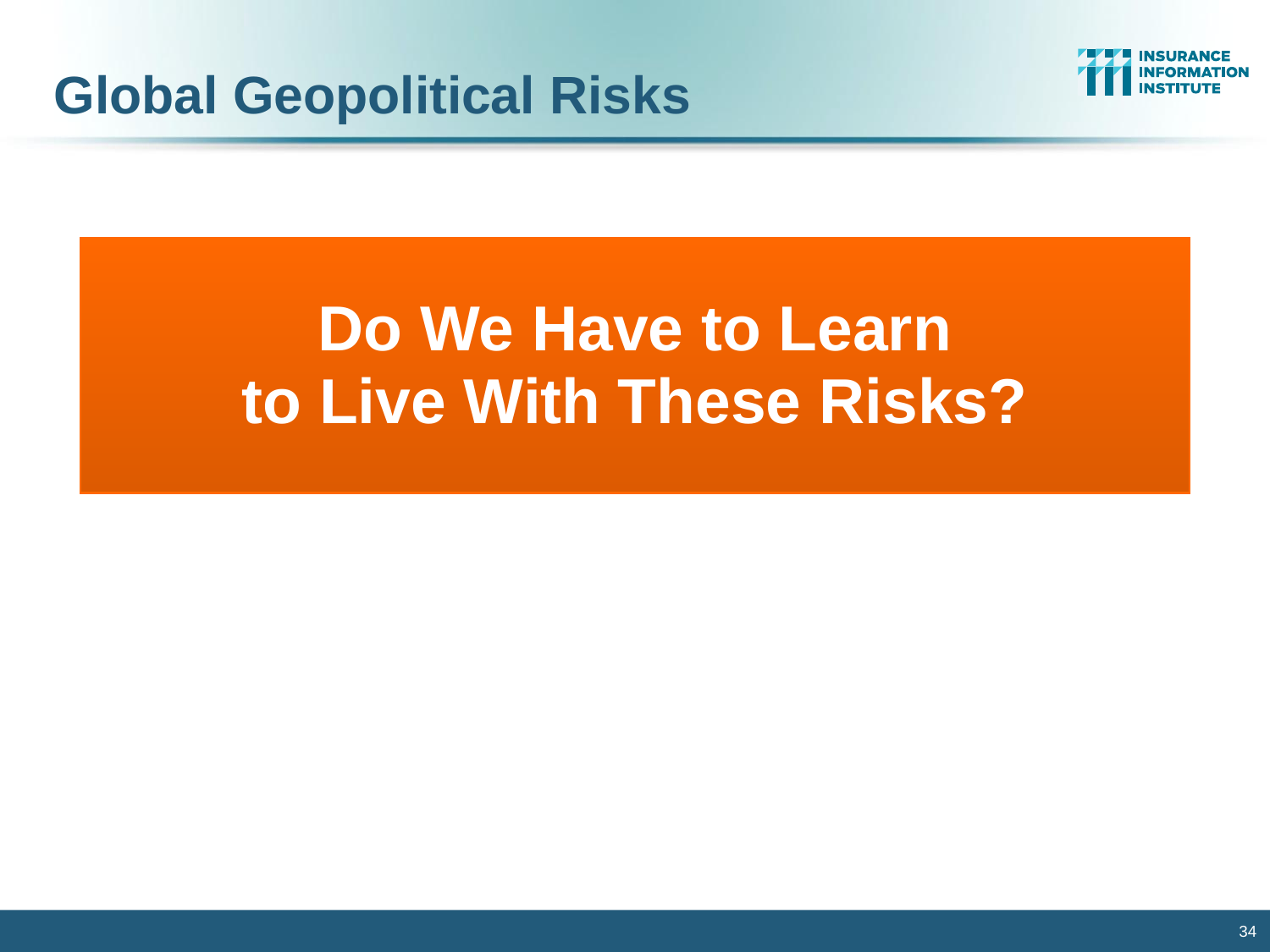

Global Geopolitical Risks
Do We Have to Learn
to Live With These Risks?

34